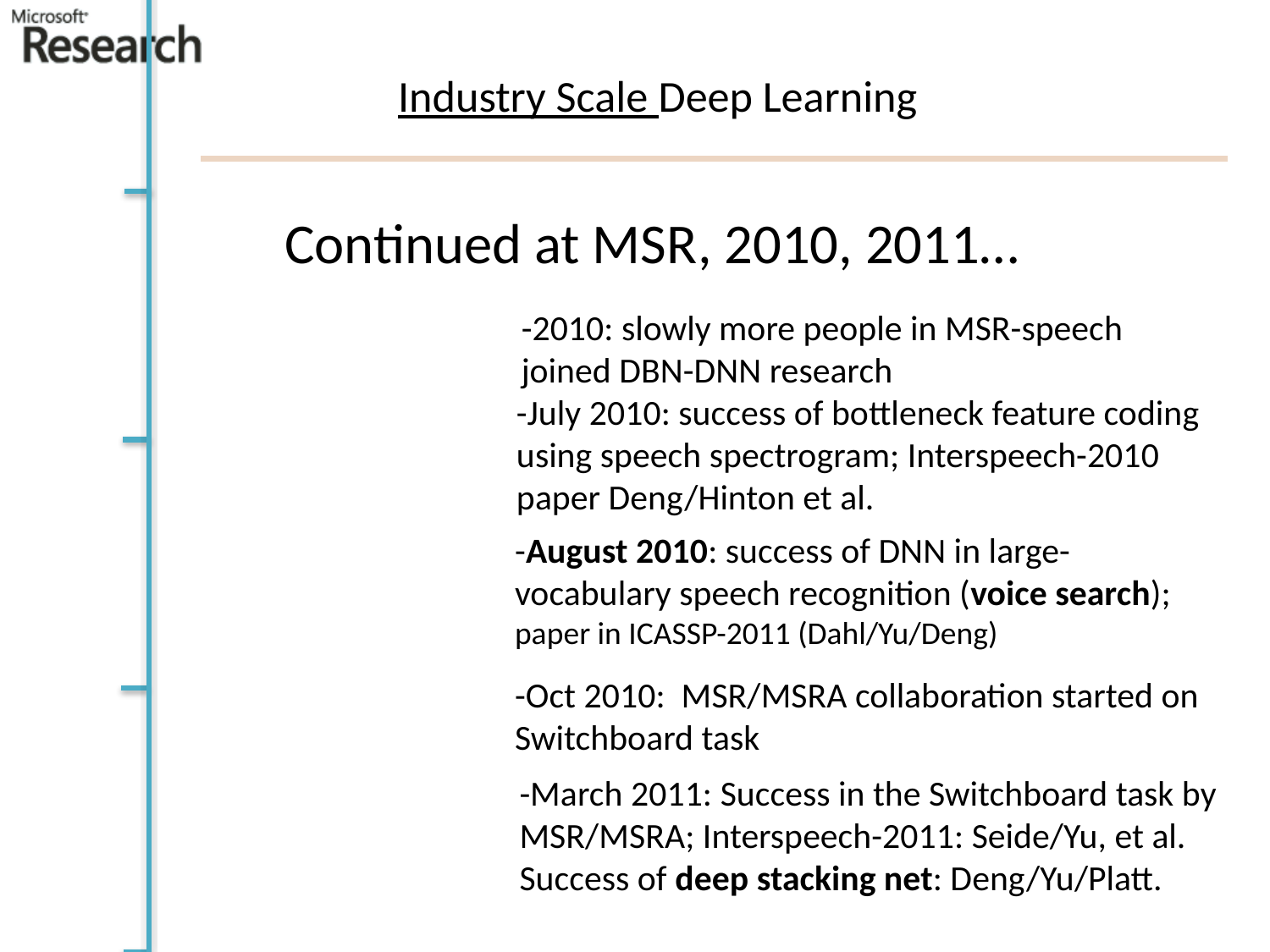

# Industry Scale Deep Learning
Continued at MSR, 2010, 2011…
-2010: slowly more people in MSR-speech           joined DBN-DNN research
-July 2010: success of bottleneck feature coding using speech spectrogram; Interspeech-2010 paper Deng/Hinton et al.
-August 2010: success of DNN in large-vocabulary speech recognition (voice search); paper in ICASSP-2011 (Dahl/Yu/Deng)
-Oct 2010:  MSR/MSRA collaboration started on Switchboard task
-March 2011: Success in the Switchboard task by MSR/MSRA; Interspeech-2011: Seide/Yu, et al. Success of deep stacking net: Deng/Yu/Platt.